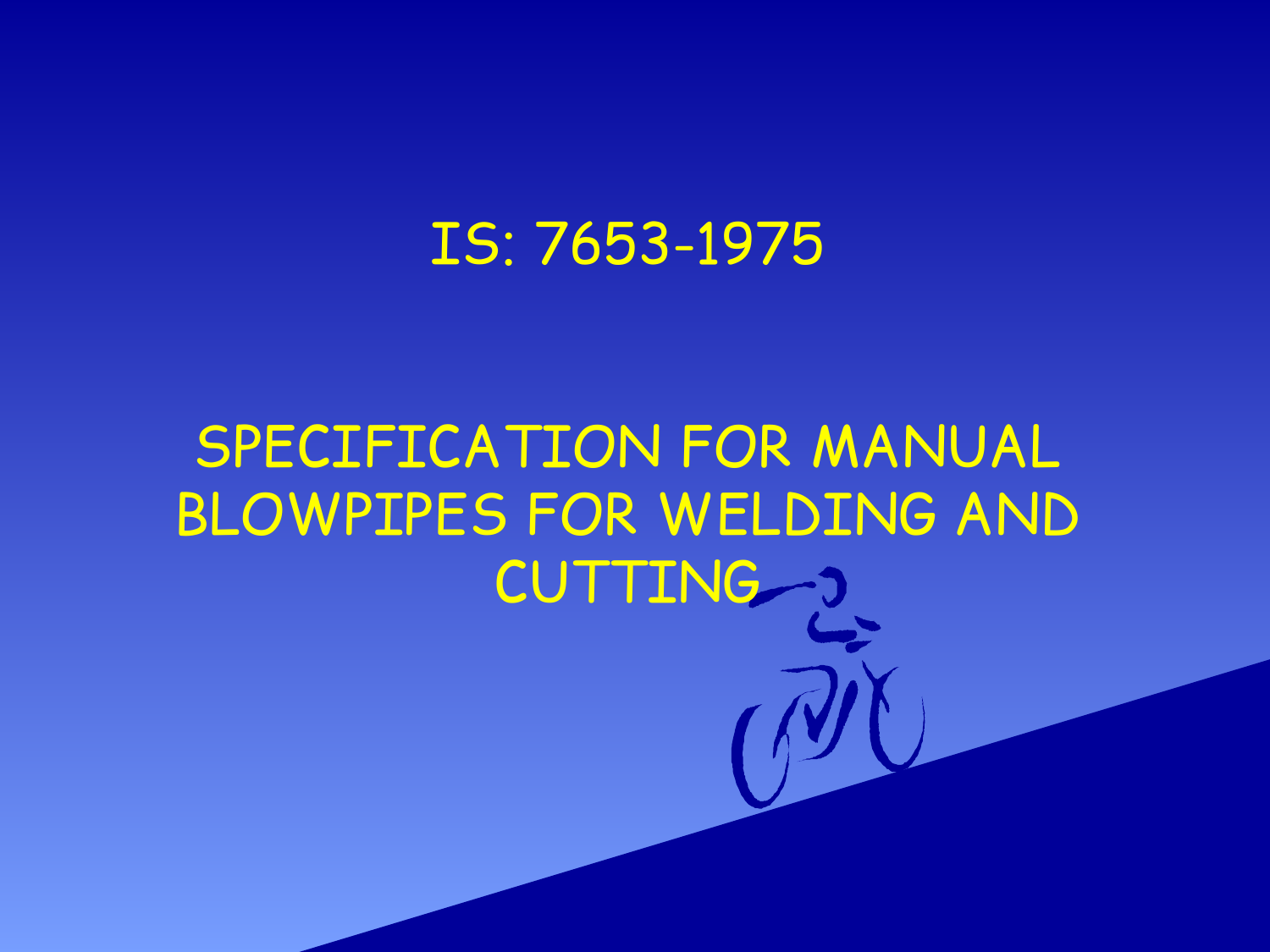

IS: 7653-1975

SPECIFICATION FOR MANUAL BLOWPIPES FOR WELDING AND CUTTING